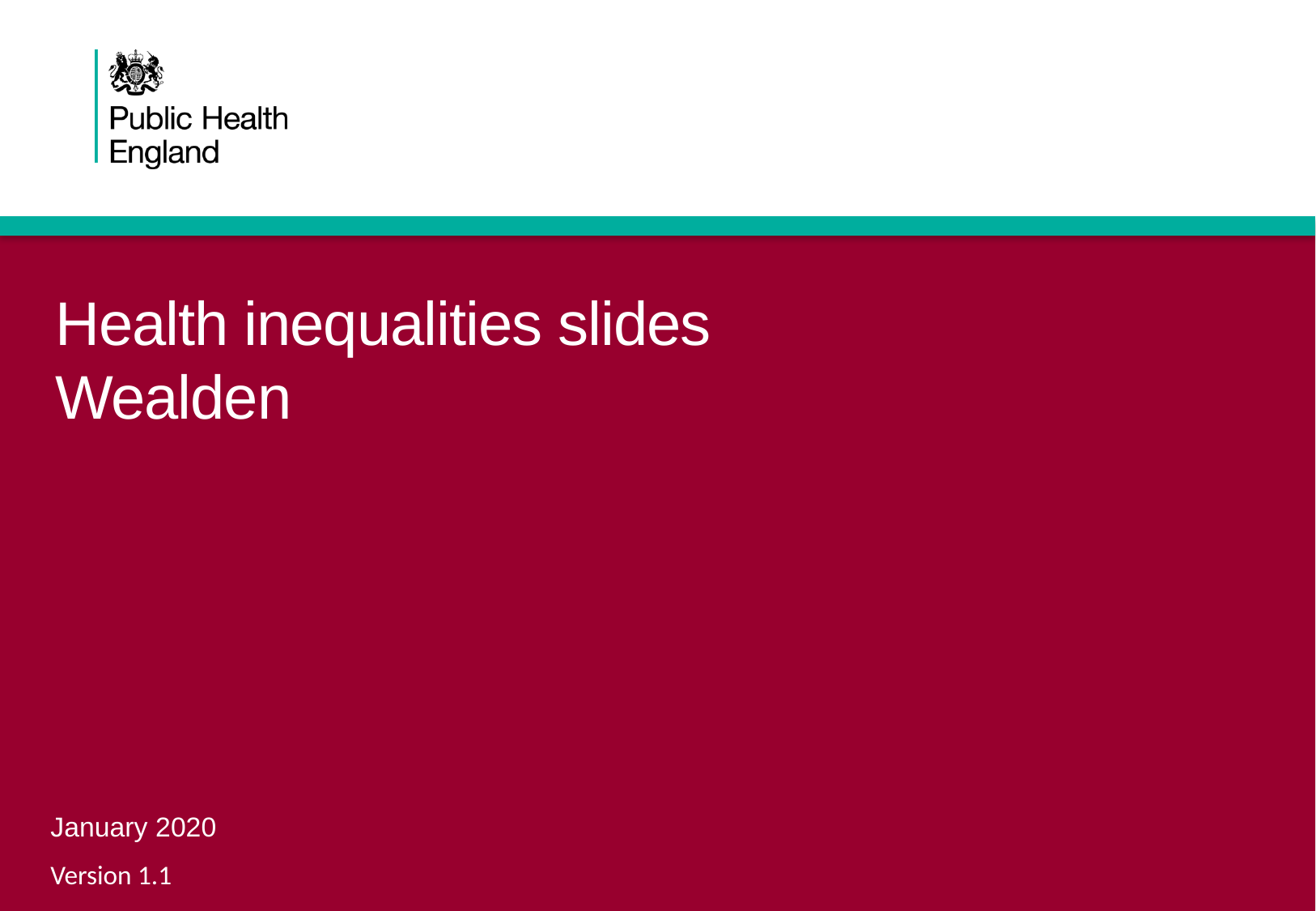

# Health inequalities slides
Wealden
January 2020
     Version 1.1